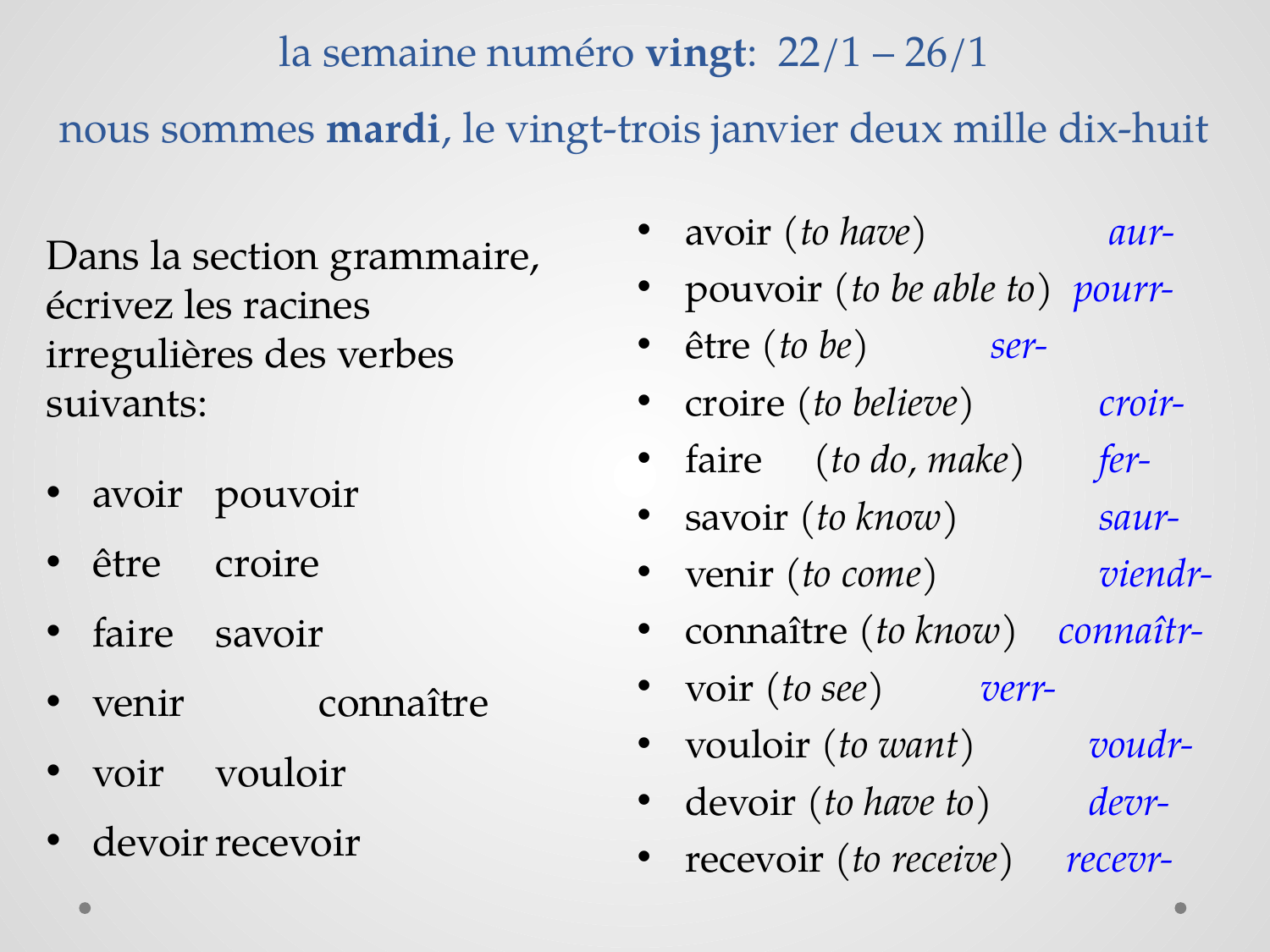

# la semaine numéro vingt:  22/1 – 26/1 nous sommes mardi, le vingt-trois janvier deux mille dix-huit
avoir (to have)	       aur-
pouvoir (to be able to)  pourr-
être (to be)		       ser-
croire (to believe)	      croir-
faire	 (to do, make)	      fer-
savoir (to know)	      saur-
venir (to come)	      viendr-
connaître (to know)    connaîtr-
voir (to see)		      verr-
vouloir (to want)	     voudr-
devoir (to have to)	     devr-
recevoir (to receive)     recevr-
Dans la section grammaire, écrivez les racines irregulières des verbes suivants:
avoir		pouvoir
être			croire
faire		savoir
venir	          connaître
voir			vouloir
devoir		recevoir